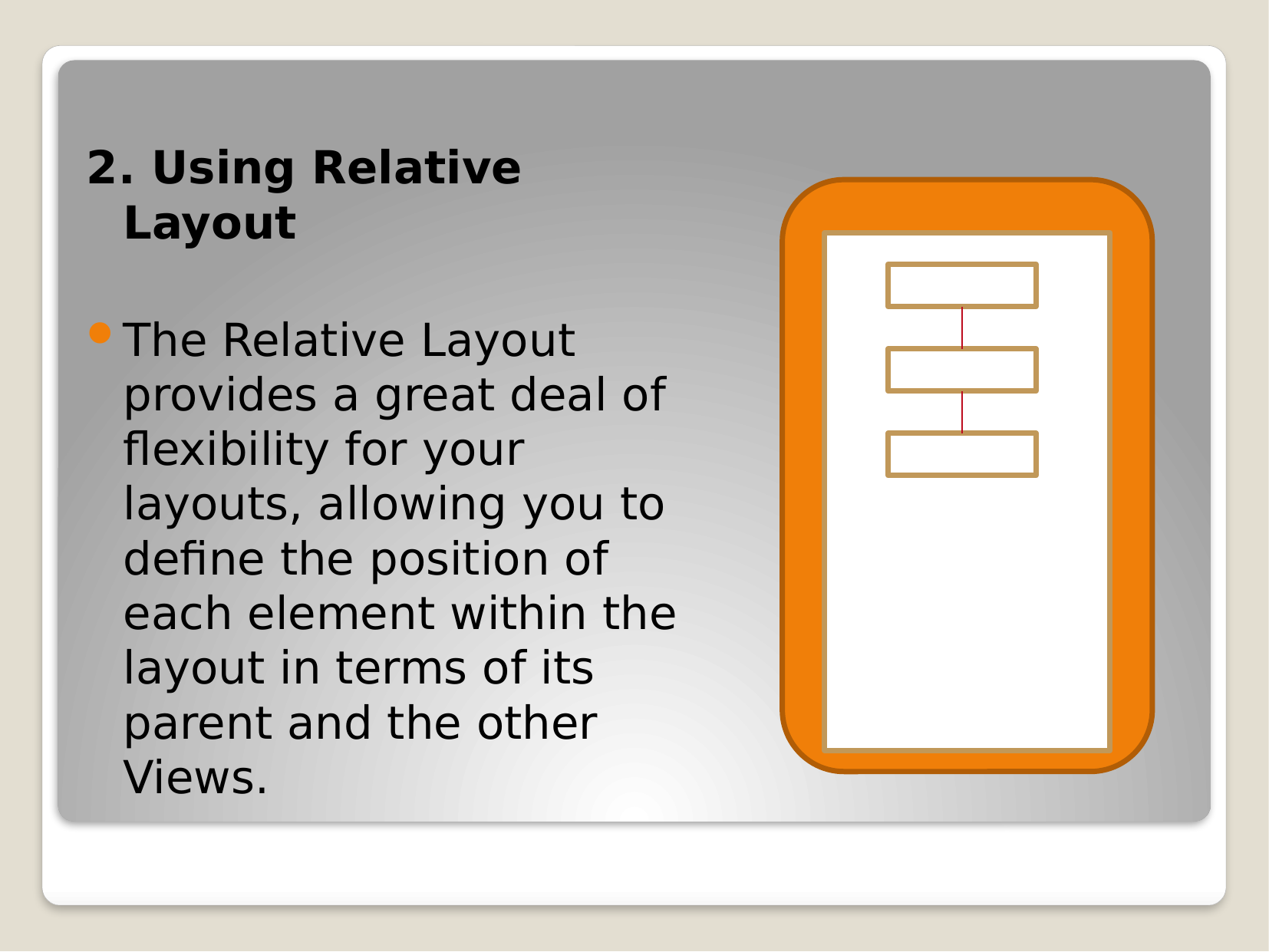

2. Using Relative Layout

The Relative Layout provides a great deal of flexibility for your layouts, allowing you to define the position of each element within the layout in terms of its parent and the other Views.